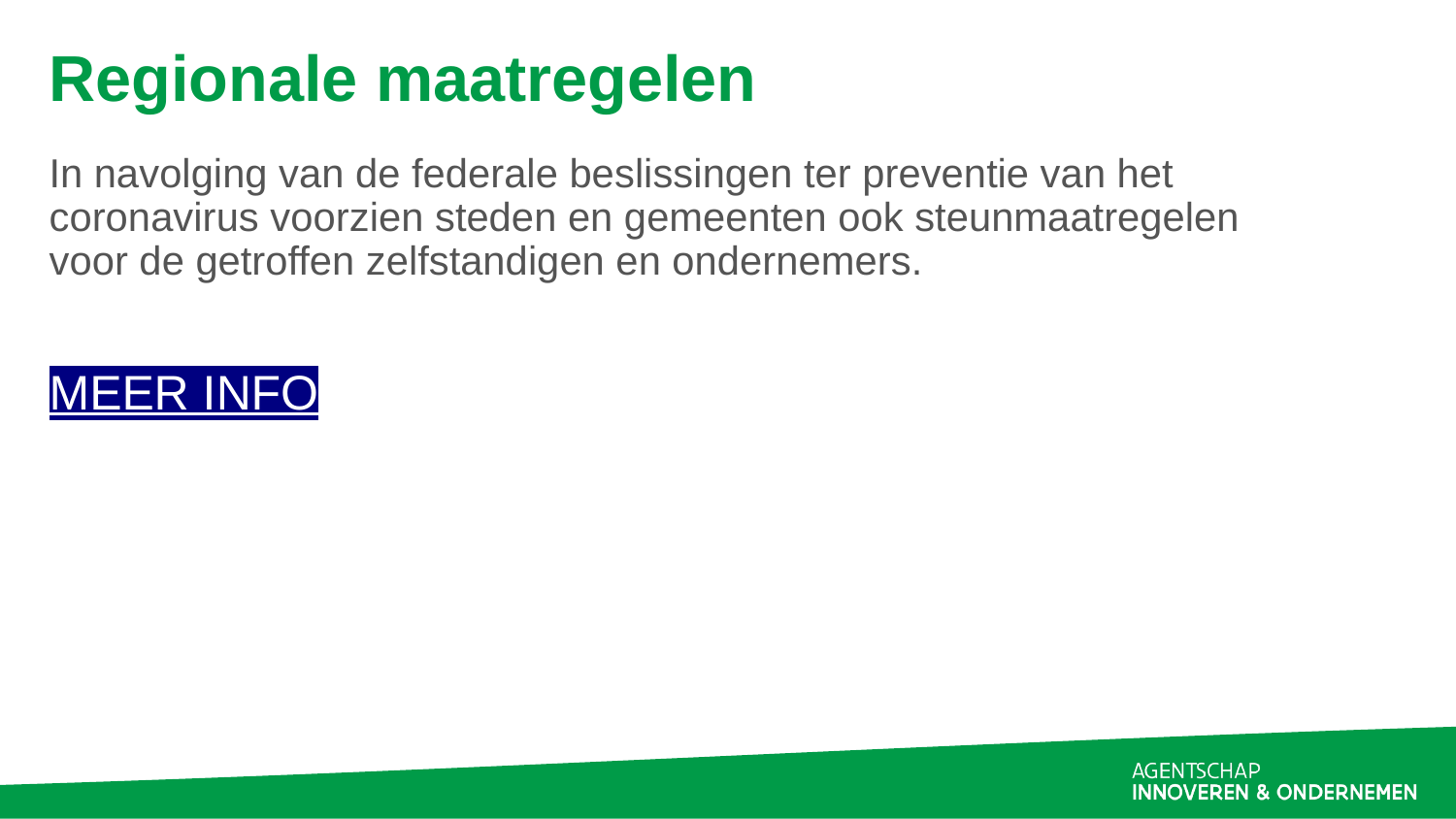

# Regionale maatregelen
In navolging van de federale beslissingen ter preventie van het coronavirus voorzien steden en gemeenten ook steunmaatregelen voor de getroffen zelfstandigen en ondernemers.

MEER INFO